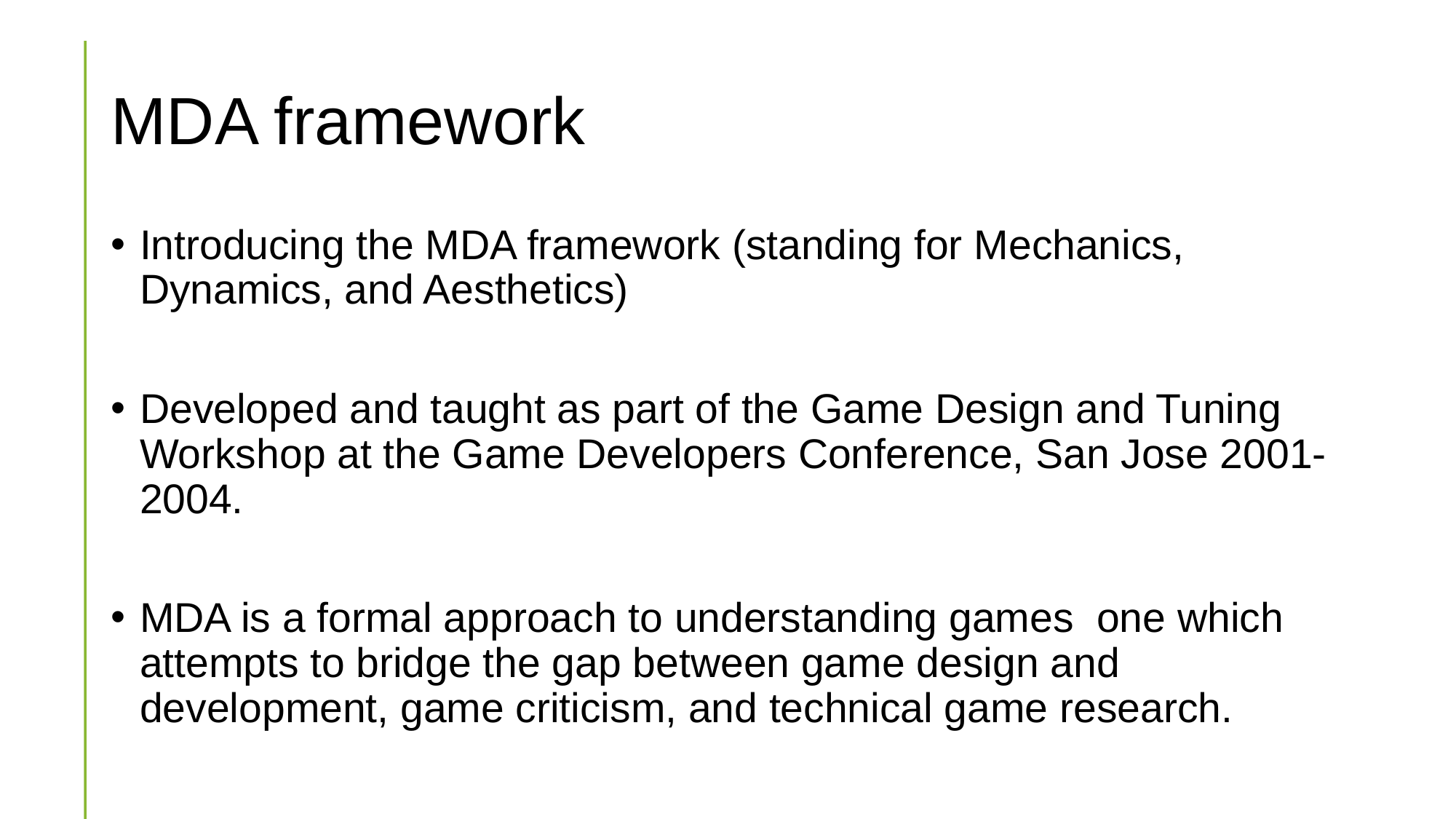

# MDA framework
Introducing the MDA framework (standing for Mechanics, Dynamics, and Aesthetics)

Developed and taught as part of the Game Design and Tuning Workshop at the Game Developers Conference, San Jose 2001-2004.

MDA is a formal approach to understanding games  one which attempts to bridge the gap between game design and development, game criticism, and technical game research.